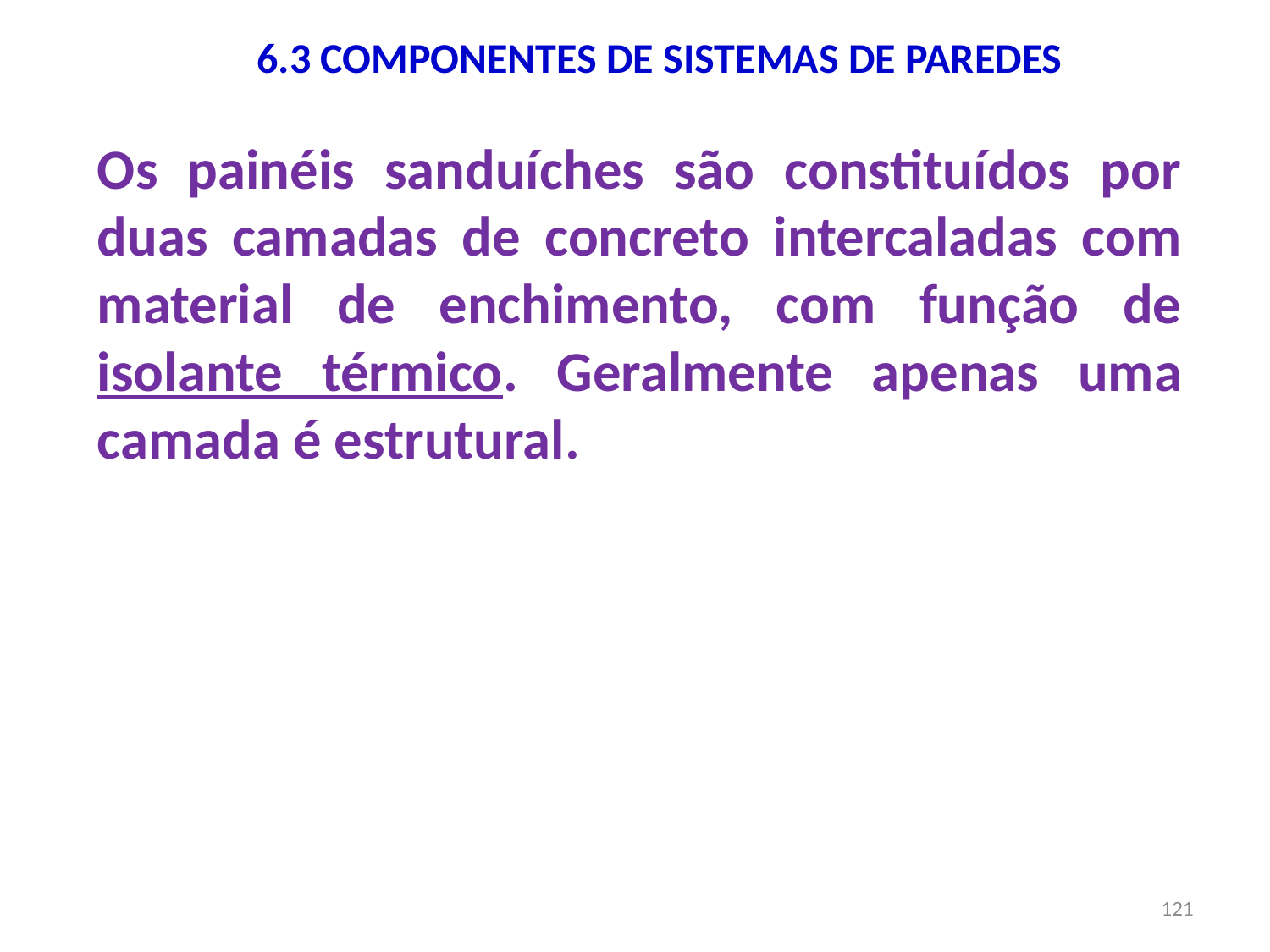

6.3 COMPONENTES DE SISTEMAS DE PAREDES
Os painéis sanduíches são constituídos por duas camadas de concreto intercaladas com material de enchimento, com função de isolante térmico. Geralmente apenas uma camada é estrutural.
121